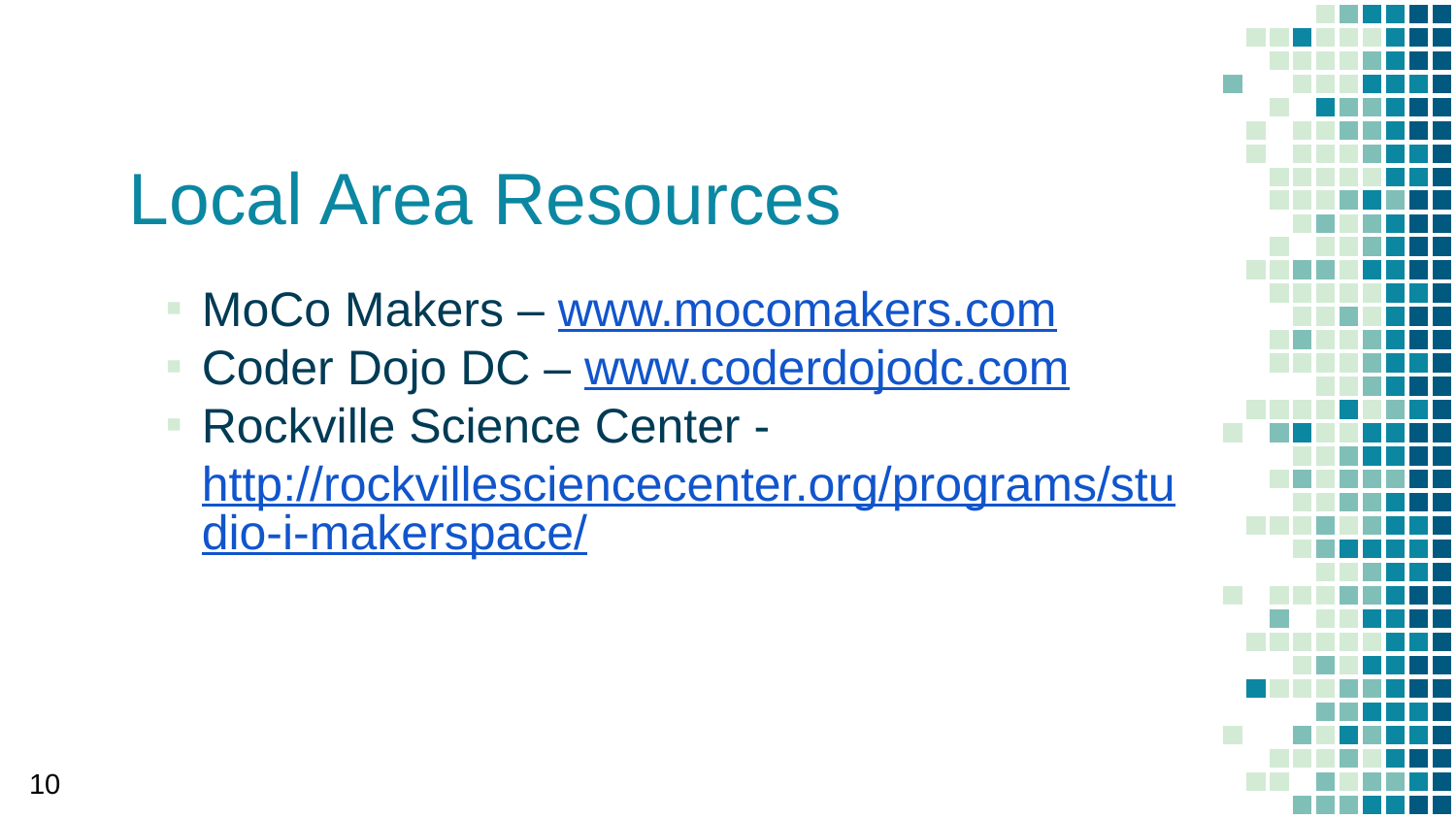

# Local Area Resources
MoCo Makers – www.mocomakers.com
Coder Dojo DC – www.coderdojodc.com
Rockville Science Center - http://rockvillesciencecenter.org/programs/studio-i-makerspace/

10